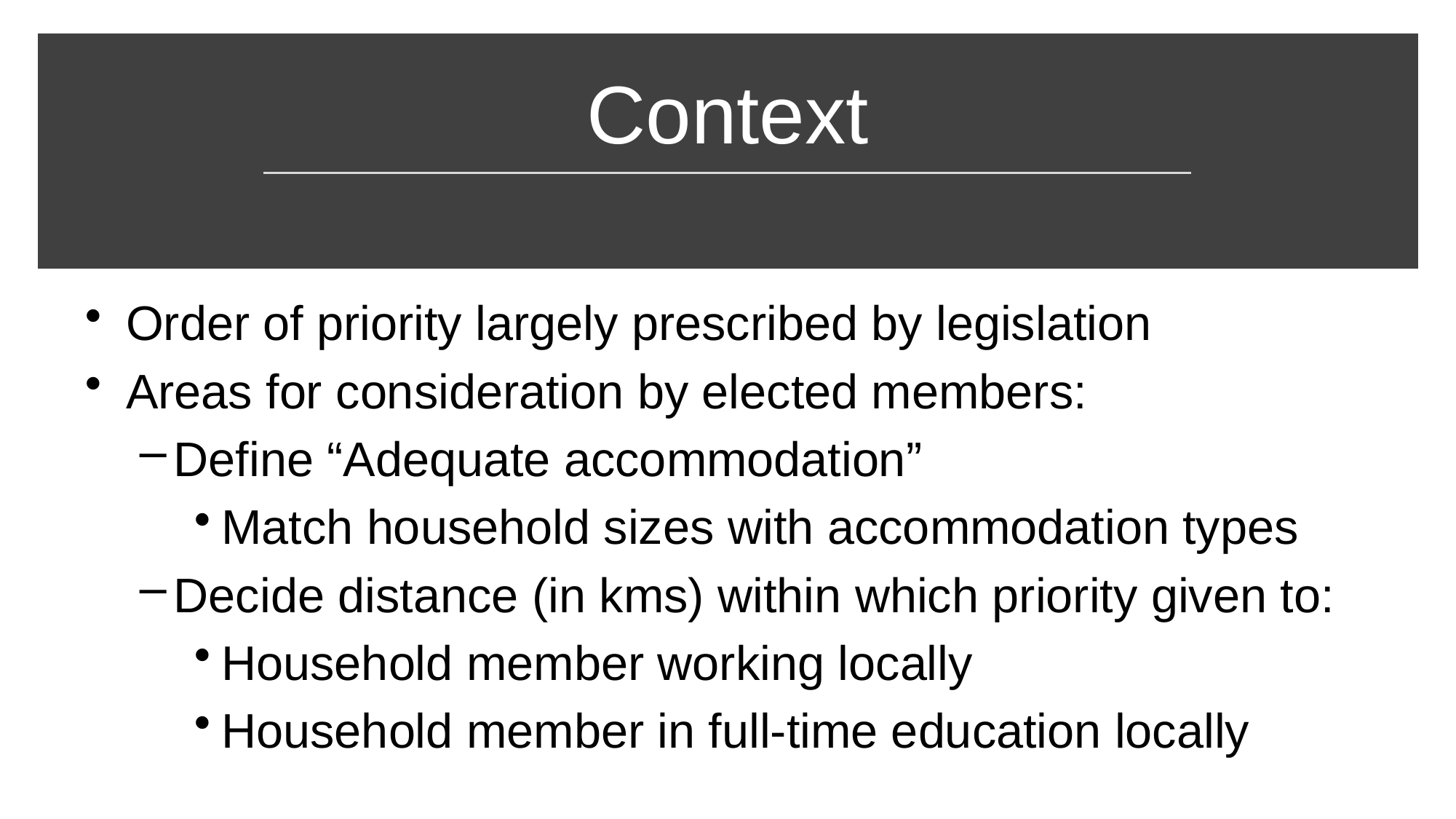

# Context
Order of priority largely prescribed by legislation
Areas for consideration by elected members:
Define “Adequate accommodation”
Match household sizes with accommodation types
Decide distance (in kms) within which priority given to:
Household member working locally
Household member in full-time education locally